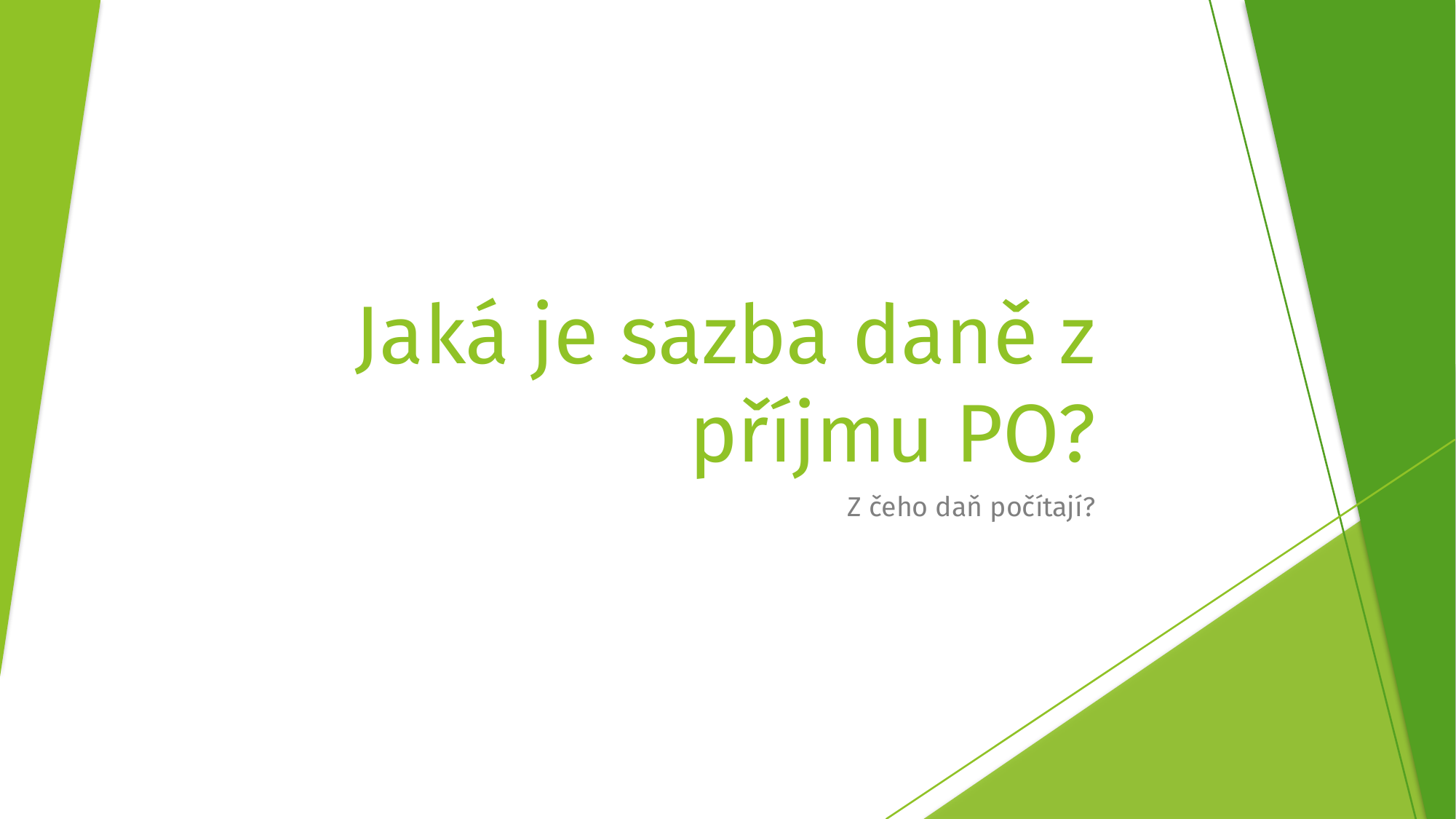

# Jaká je sazba daně z příjmu PO?

Z čeho daň počítají?